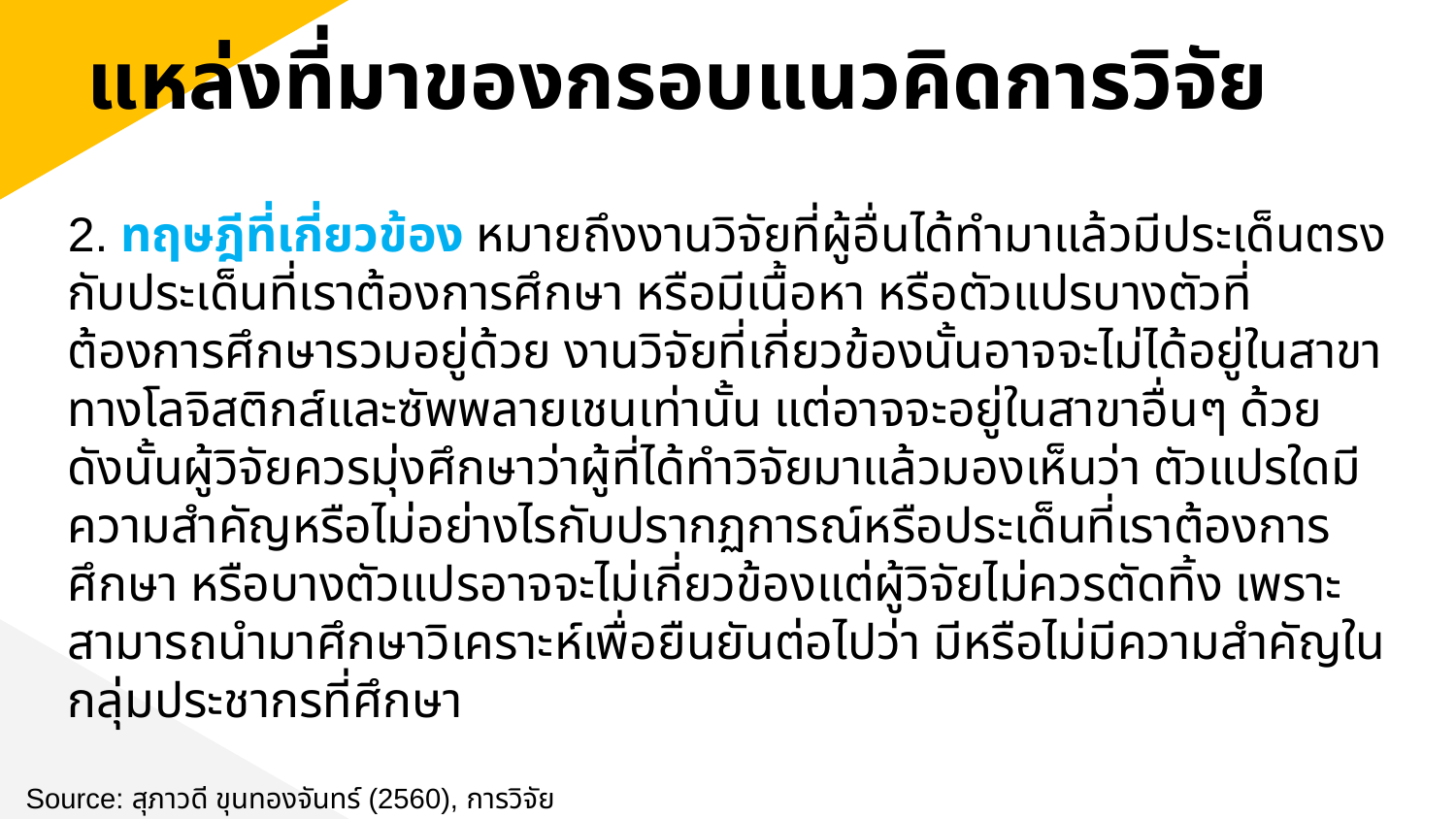

แหล่งที่มาของกรอบแนวคิดการวิจัย
2. ทฤษฎีที่เกี่ยวข้อง หมายถึงงานวิจัยที่ผู้อื่นได้ทำมาแล้วมีประเด็นตรงกับประเด็นที่เราต้องการศึกษา หรือมีเนื้อหา หรือตัวแปรบางตัวที่ต้องการศึกษารวมอยู่ด้วย งานวิจัยที่เกี่ยวข้องนั้นอาจจะไม่ได้อยู่ในสาขาทางโลจิสติกส์และซัพพลายเชนเท่านั้น แต่อาจจะอยู่ในสาขาอื่นๆ ด้วย ดังนั้นผู้วิจัยควรมุ่งศึกษาว่าผู้ที่ได้ทำวิจัยมาแล้วมองเห็นว่า ตัวแปรใดมีความสำคัญหรือไม่อย่างไรกับปรากฏการณ์หรือประเด็นที่เราต้องการศึกษา หรือบางตัวแปรอาจจะไม่เกี่ยวข้องแต่ผู้วิจัยไม่ควรตัดทิ้ง เพราะสามารถนำมาศึกษาวิเคราะห์เพื่อยืนยันต่อไปว่า มีหรือไม่มีความสำคัญในกลุ่มประชากรที่ศึกษา
Source: สุภาวดี ขุนทองจันทร์ (2560), การวิจัยธุรกิจ